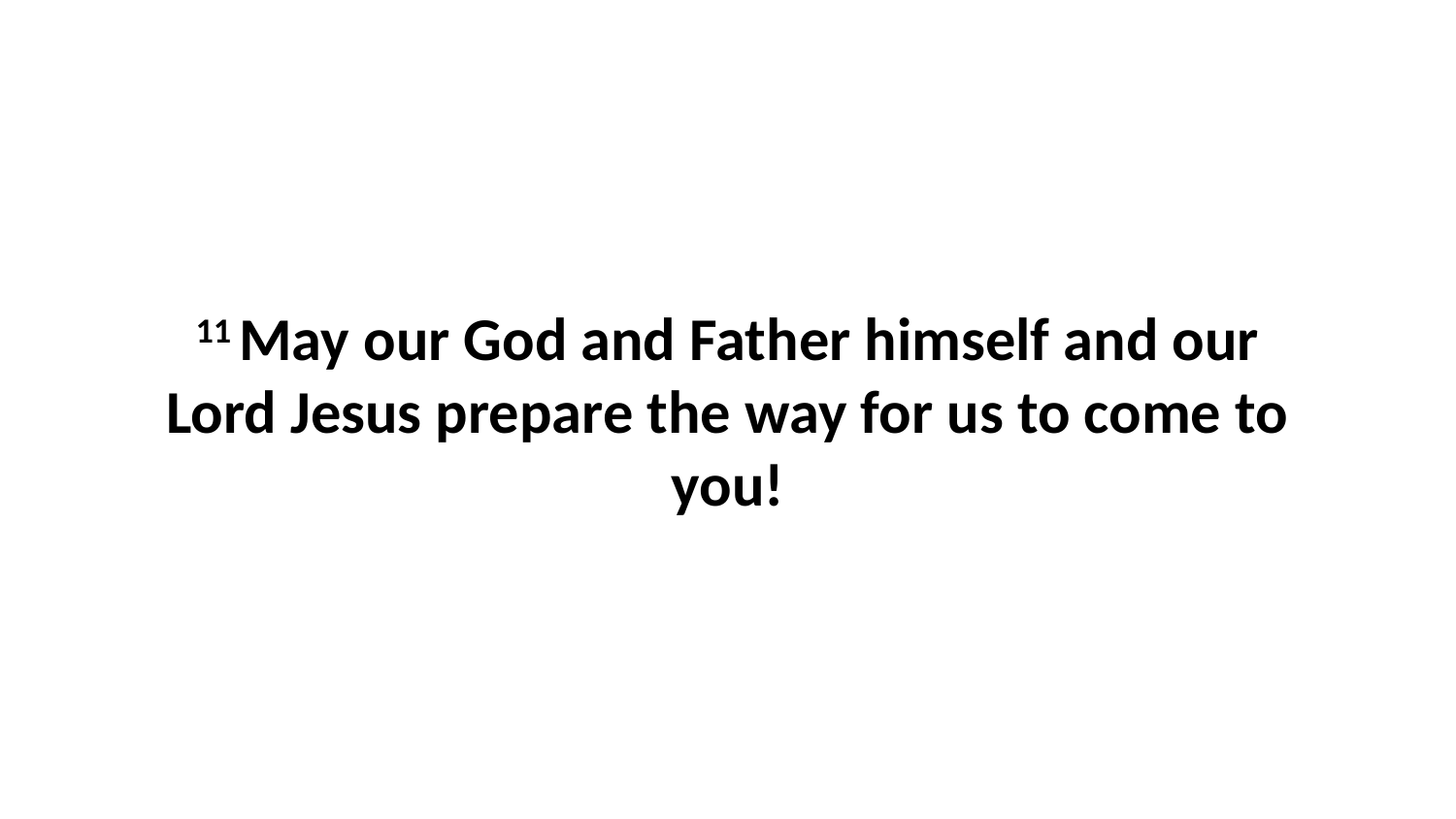

11 May our God and Father himself and our Lord Jesus prepare the way for us to come to you!